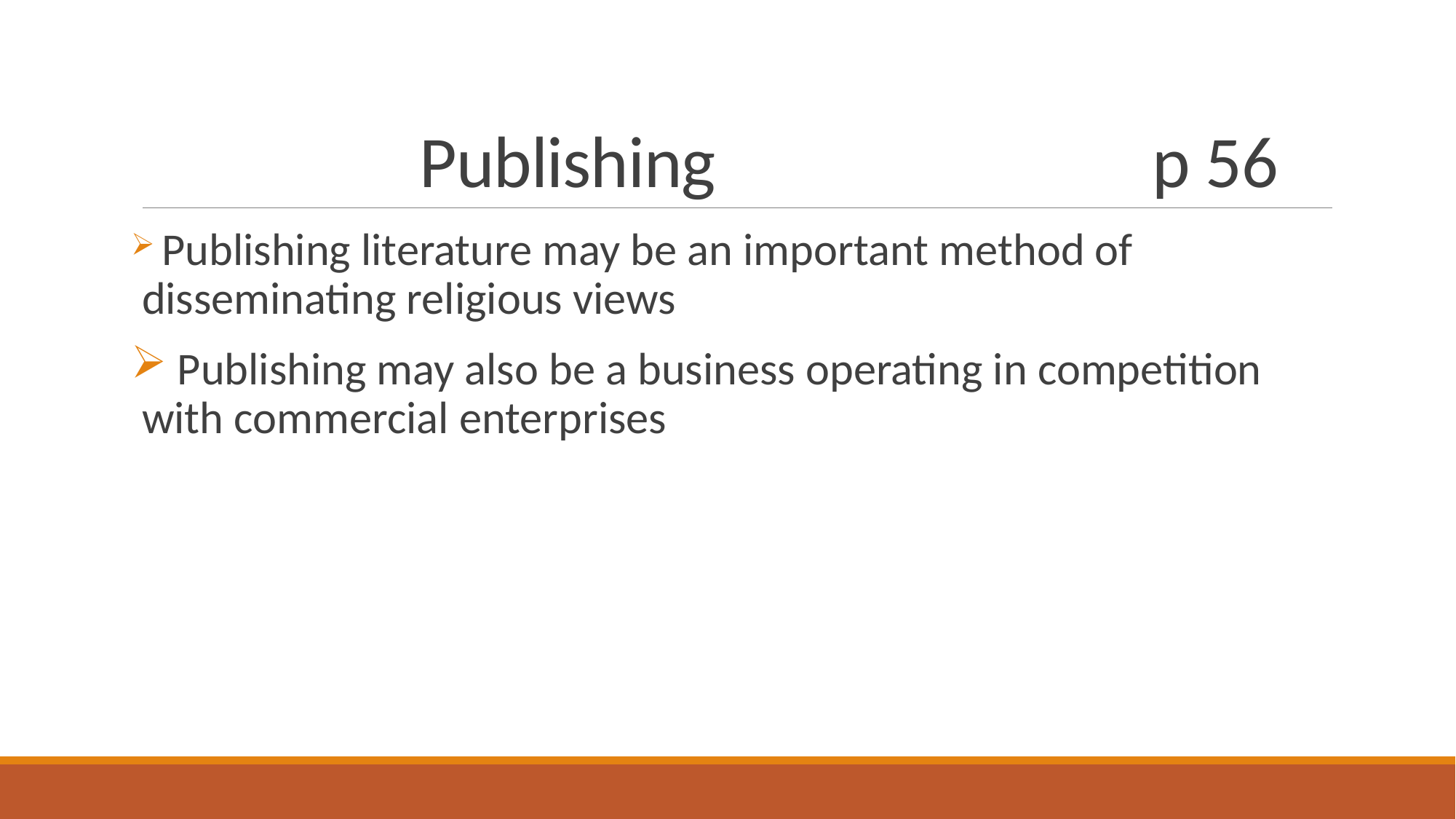

# Publishing                            p 56
 Publishing literature may be an important method of disseminating religious views
 Publishing may also be a business operating in competition with commercial enterprises